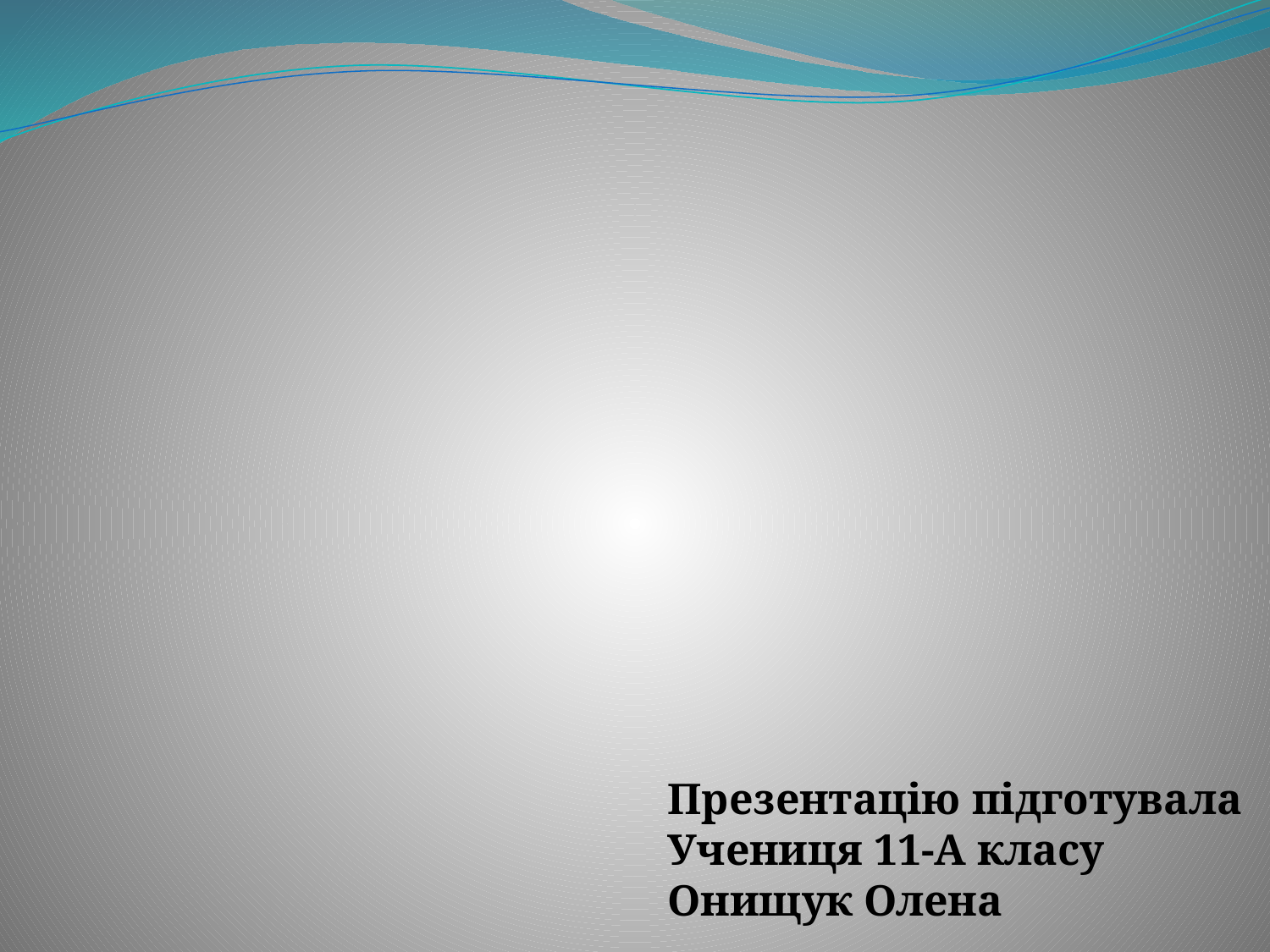

Презентацію підготувала
Учениця 11-А класу
Онищук Олена